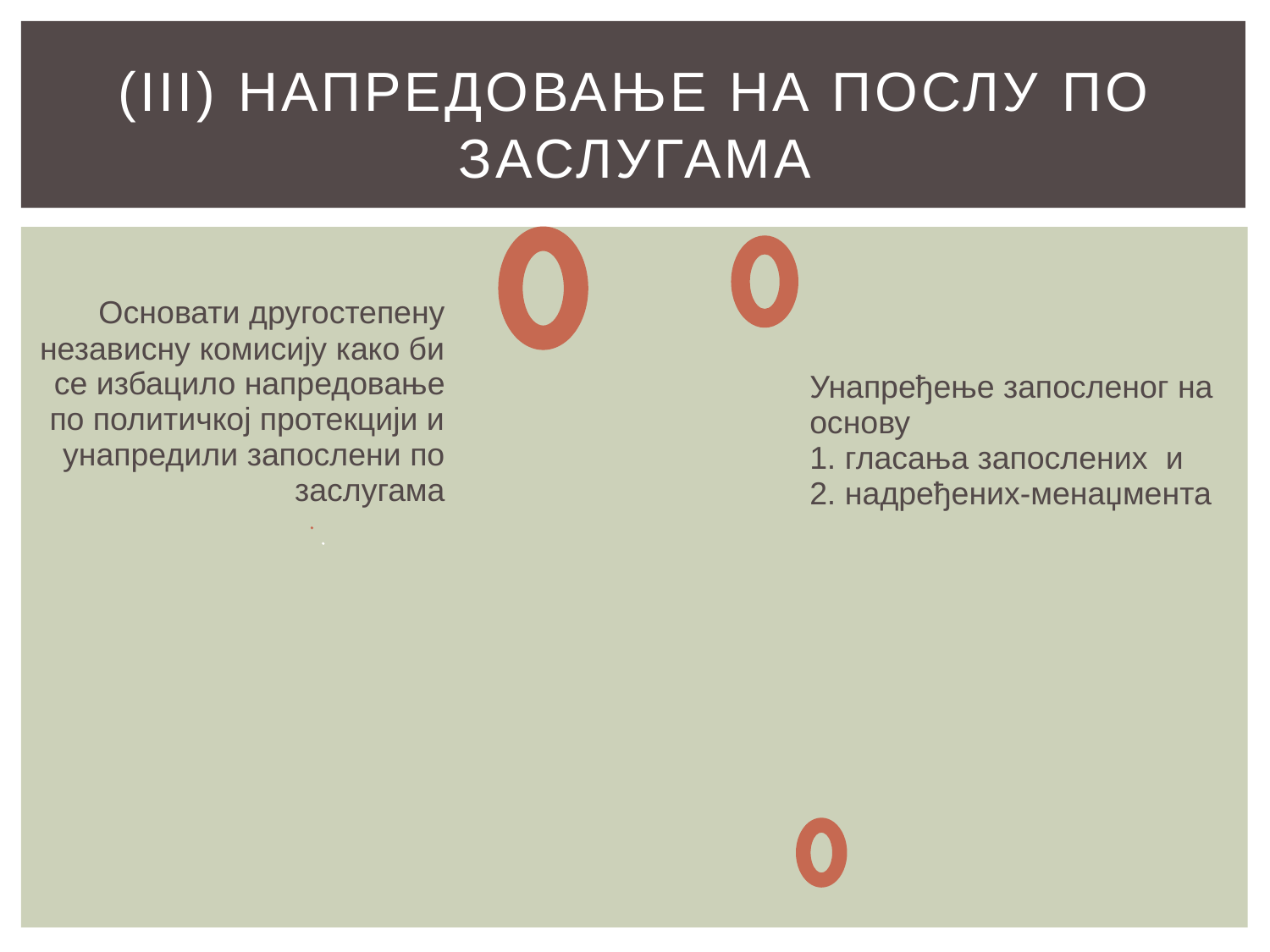

# (III) напредовање на послу по заслугама
Основати другостепену независну комисију како би се избацило напредовање по политичкој протекцији и унапредили запослени по заслугама
Унапређење запосленог на основу
1. гласања запослених  и
2. надређених-менаџмента